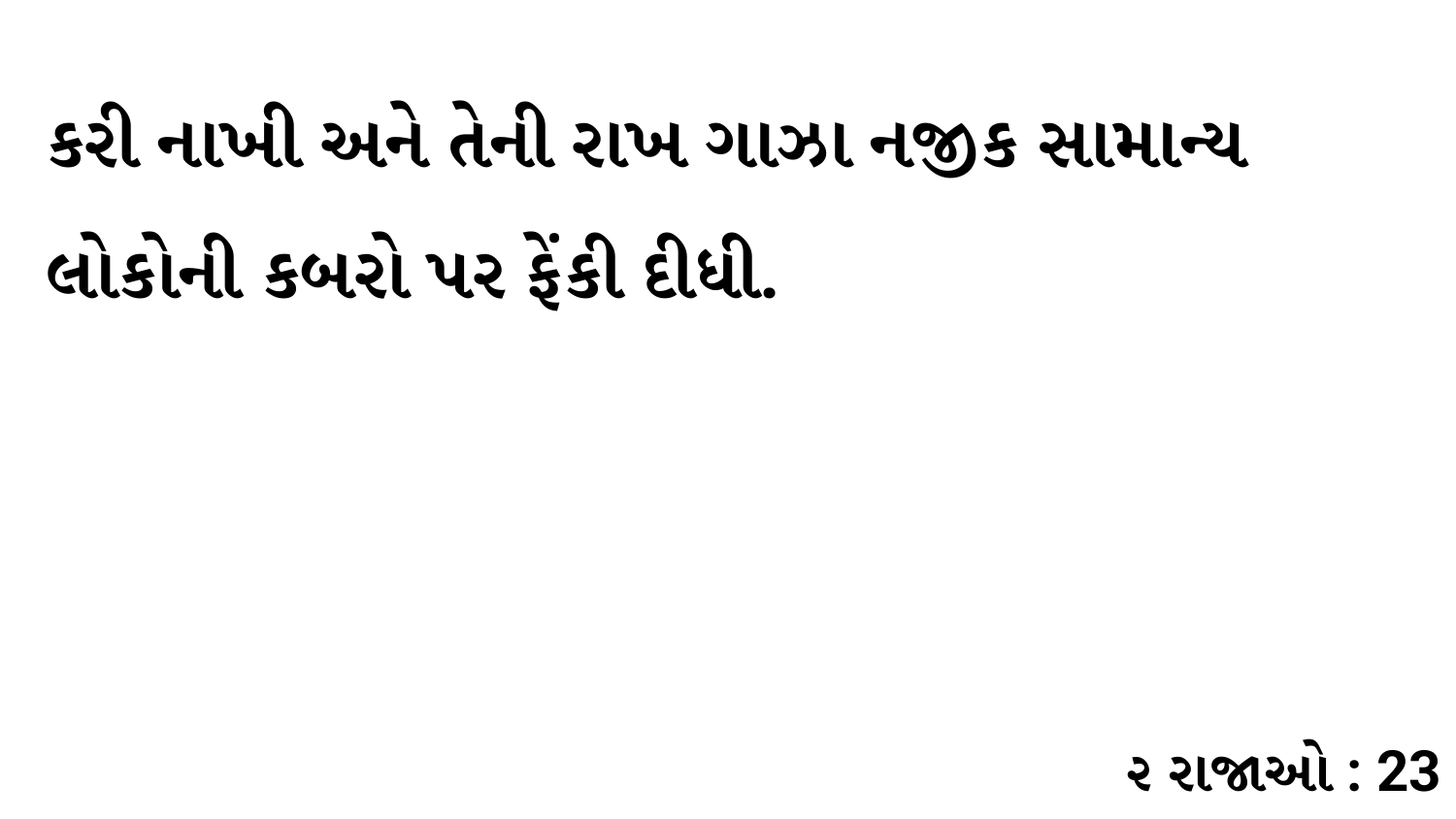

કરી નાખી અને તેની રાખ ગાઝા નજીક સામાન્ય લોકોની કબરો પર ફેંકી દીધી.
૨ રાજાઓ : 23